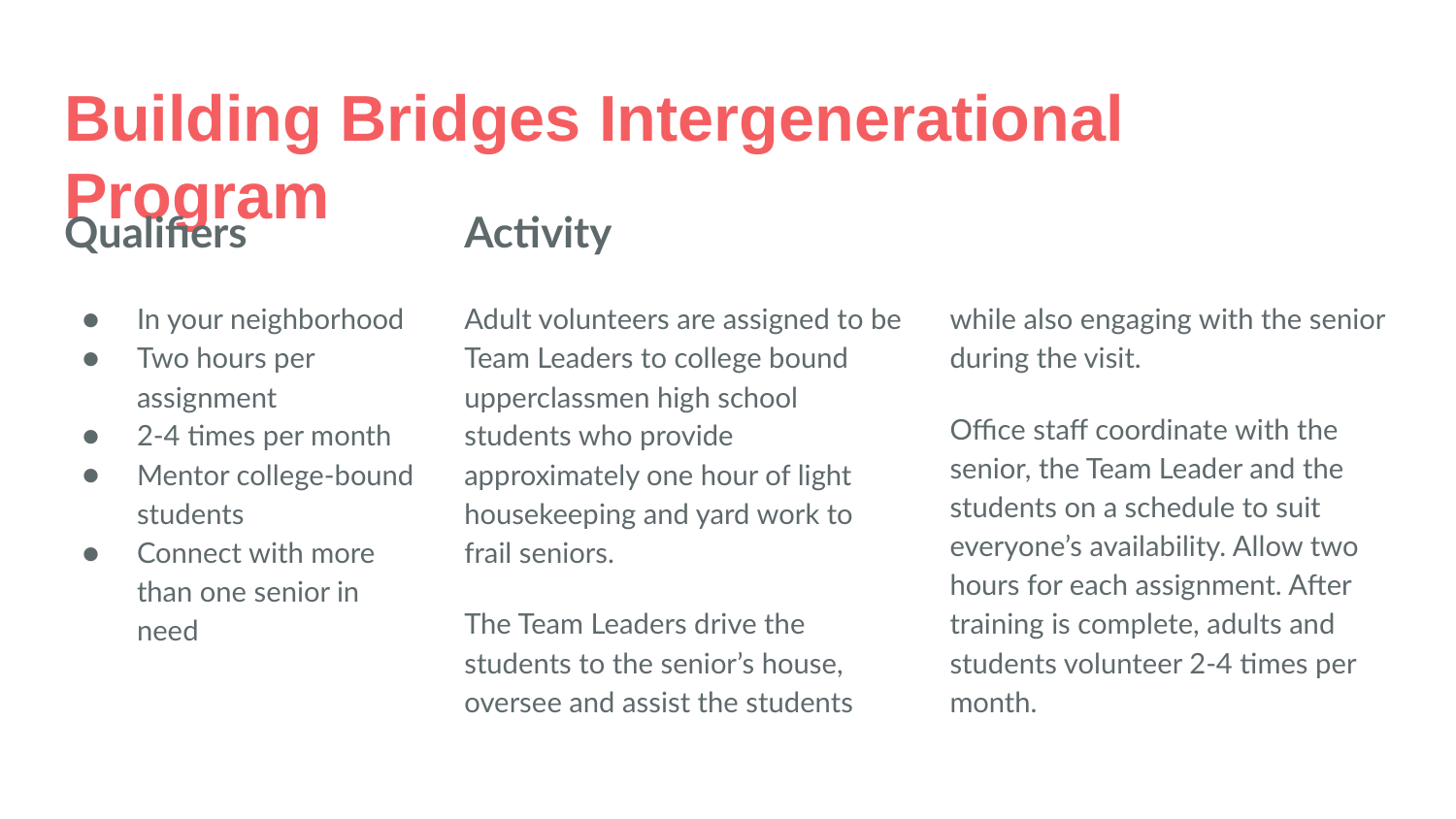

Building Bridges Intergenerational Program
Qualifiers
Activity
In your neighborhood
Two hours per assignment
2-4 times per month
Mentor college-bound students
Connect with more than one senior in need
Adult volunteers are assigned to be Team Leaders to college bound upperclassmen high school students who provide approximately one hour of light housekeeping and yard work to frail seniors.
The Team Leaders drive the students to the senior’s house, oversee and assist the students
while also engaging with the senior during the visit.
Office staff coordinate with the senior, the Team Leader and the students on a schedule to suit everyone’s availability. Allow two hours for each assignment. After training is complete, adults and students volunteer 2-4 times per month.